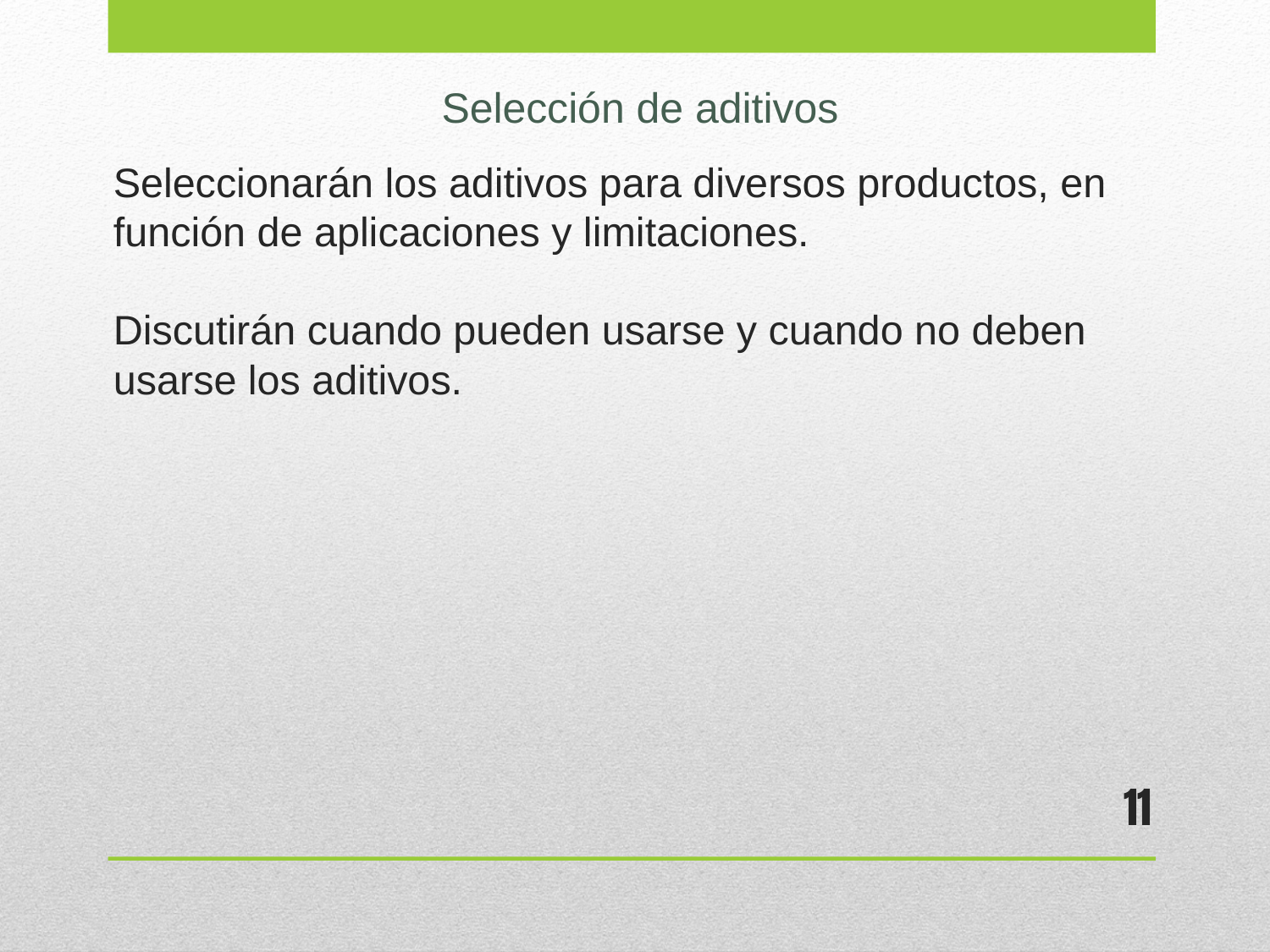

Selección de aditivos
# Seleccionarán los aditivos para diversos productos, en función de aplicaciones y limitaciones. Discutirán cuando pueden usarse y cuando no deben usarse los aditivos.
11